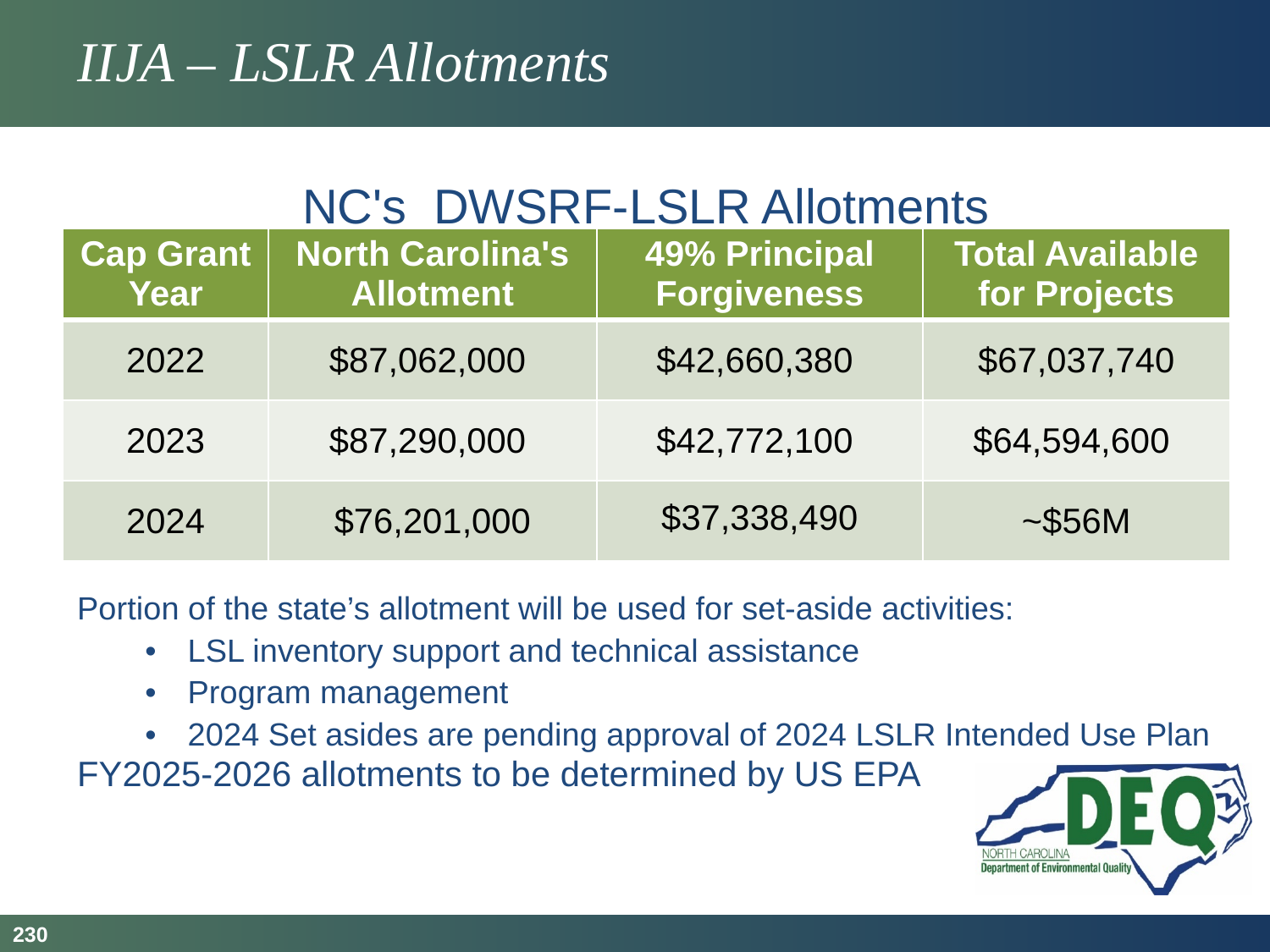

# IIJA – LSLR Allotments
NC's  DWSRF-LSLR Allotments
| Cap Grant Year | North Carolina's Allotment | 49% Principal Forgiveness | Total Available for Projects |
| --- | --- | --- | --- |
| 2022 | $87,062,000 | $42,660,380 | $67,037,740 |
| 2023 | $87,290,000 | $42,772,100 | $64,594,600 |
| 2024 | $76,201,000 | $37,338,490 | ~$56M |
Portion of the state’s allotment will be used for set-aside activities:
LSL inventory support and technical assistance
Program management
2024 Set asides are pending approval of 2024 LSLR Intended Use Plan
FY2025-2026 allotments to be determined by US EPA

230